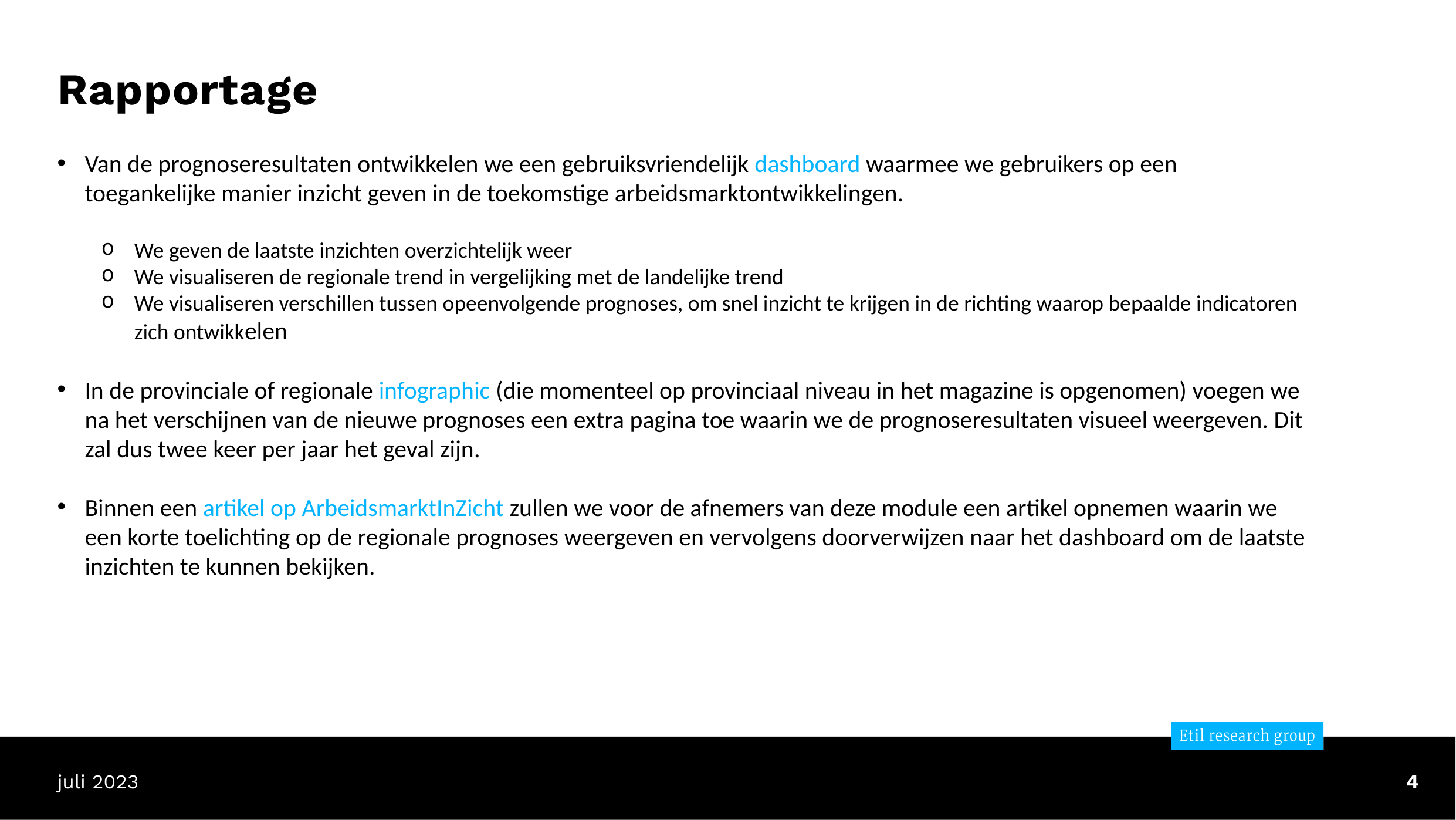

# Rapportage
Van de prognoseresultaten ontwikkelen we een gebruiksvriendelijk dashboard waarmee we gebruikers op een toegankelijke manier inzicht geven in de toekomstige arbeidsmarktontwikkelingen.
We geven de laatste inzichten overzichtelijk weer
We visualiseren de regionale trend in vergelijking met de landelijke trend
We visualiseren verschillen tussen opeenvolgende prognoses, om snel inzicht te krijgen in de richting waarop bepaalde indicatoren zich ontwikkelen

In de provinciale of regionale infographic (die momenteel op provinciaal niveau in het magazine is opgenomen) voegen we na het verschijnen van de nieuwe prognoses een extra pagina toe waarin we de prognoseresultaten visueel weergeven. Dit zal dus twee keer per jaar het geval zijn.

Binnen een artikel op ArbeidsmarktInZicht zullen we voor de afnemers van deze module een artikel opnemen waarin we een korte toelichting op de regionale prognoses weergeven en vervolgens doorverwijzen naar het dashboard om de laatste inzichten te kunnen bekijken.

juli 2023
4